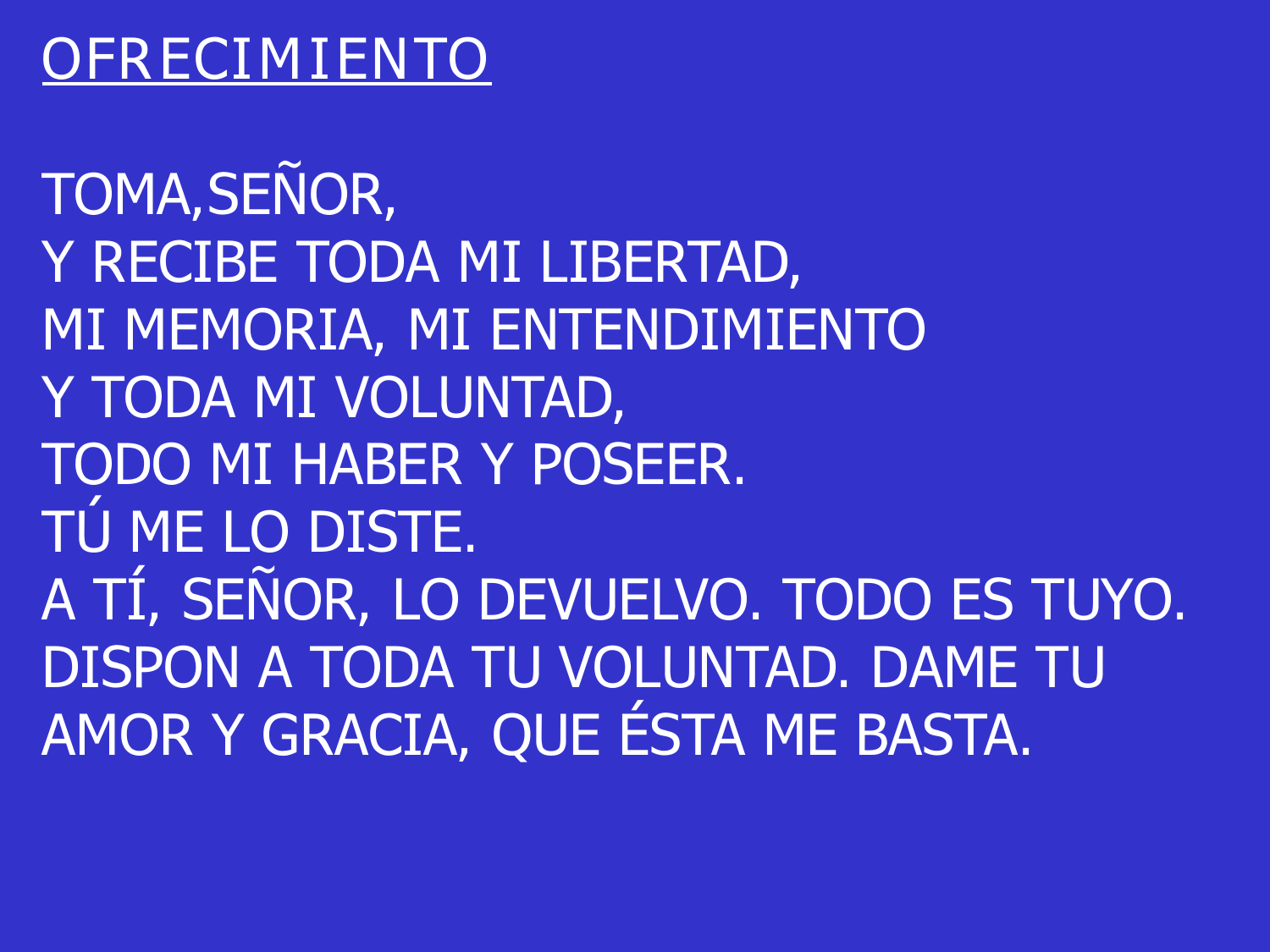

OFRECIMIENTO

TOMA,SEÑOR,
Y RECIBE TODA MI LIBERTAD,
MI MEMORIA, MI ENTENDIMIENTO
Y TODA MI VOLUNTAD,
TODO MI HABER Y POSEER.
TÚ ME LO DISTE.
A TÍ, SEÑOR, LO DEVUELVO. TODO ES TUYO. DISPON A TODA TU VOLUNTAD. DAME TU AMOR Y GRACIA, QUE ÉSTA ME BASTA.